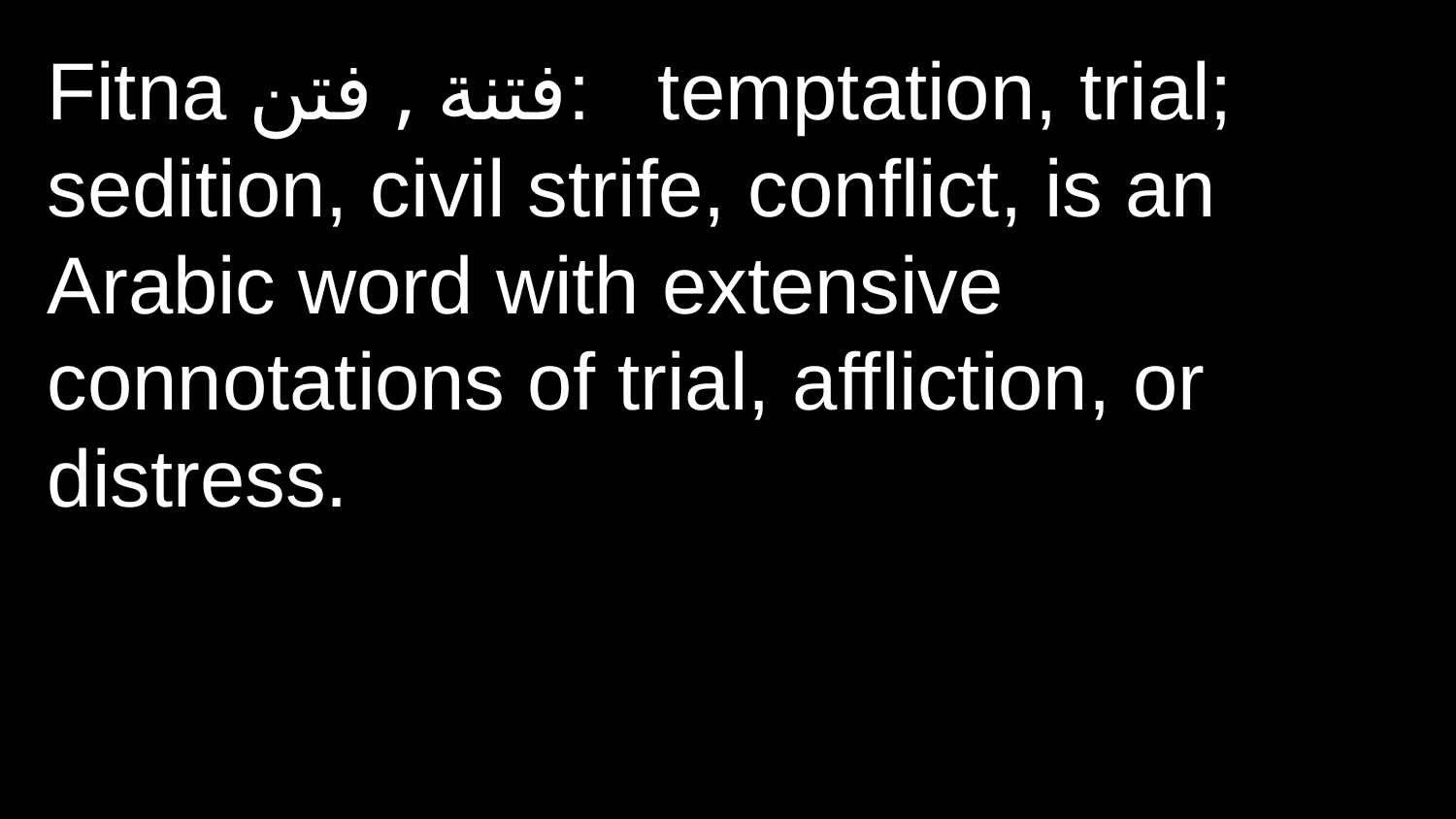

Fitna فتنة , فتن:   temptation, trial; sedition, civil strife, conflict, is an Arabic word with extensive connotations of trial, affliction, or distress.